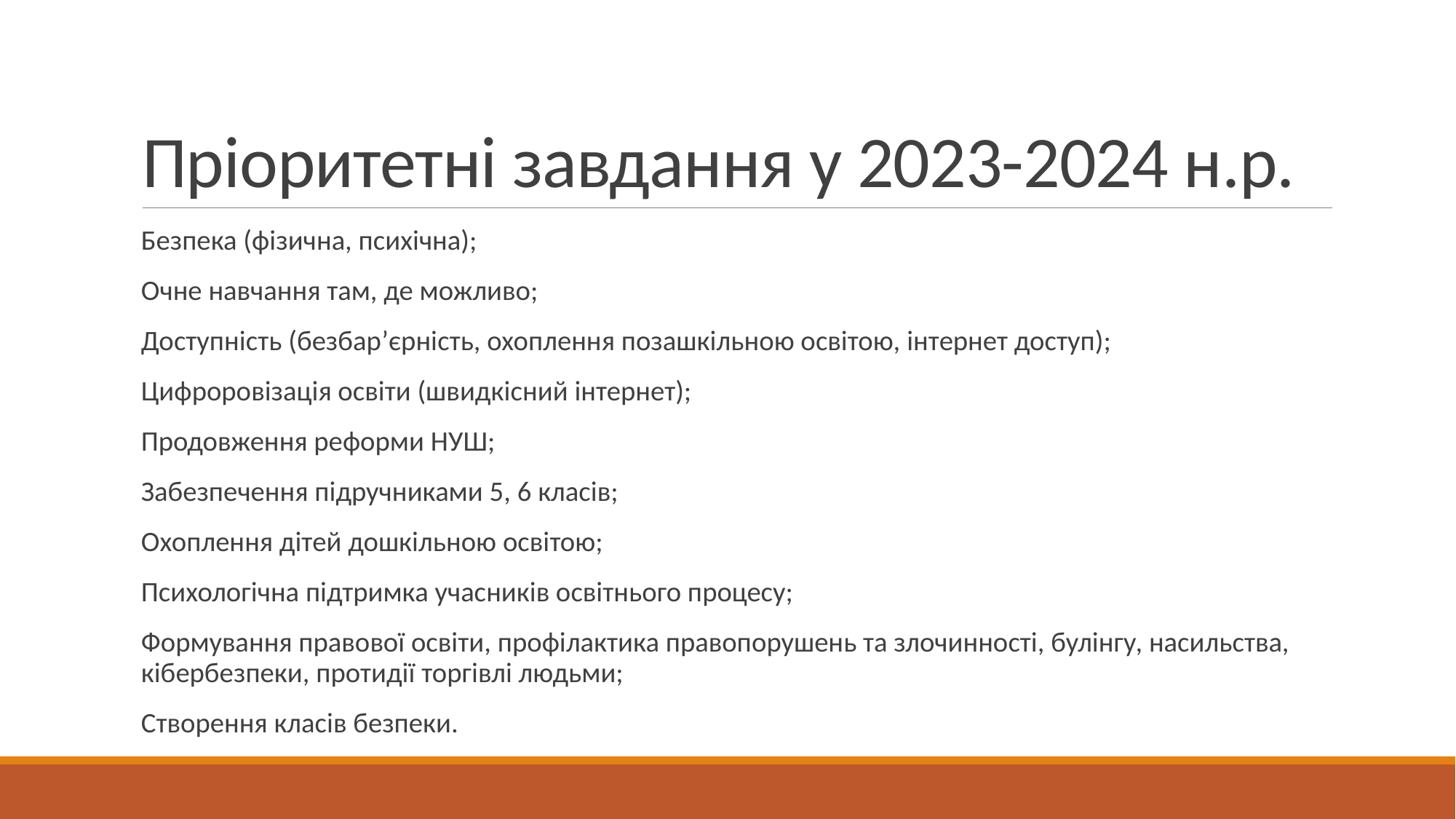

# Пріоритетні завдання у 2023-2024 н.р.
Безпека (фізична, психічна);
Очне навчання там, де можливо;
Доступність (безбар’єрність, охоплення позашкільною освітою, інтернет доступ);
Цифроровізація освіти (швидкісний інтернет);
Продовження реформи НУШ;
Забезпечення підручниками 5, 6 класів;
Охоплення дітей дошкільною освітою;
Психологічна підтримка учасників освітнього процесу;
Формування правової освіти, профілактика правопорушень та злочинності, булінгу, насильства, кібербезпеки, протидії торгівлі людьми;
Створення класів безпеки.